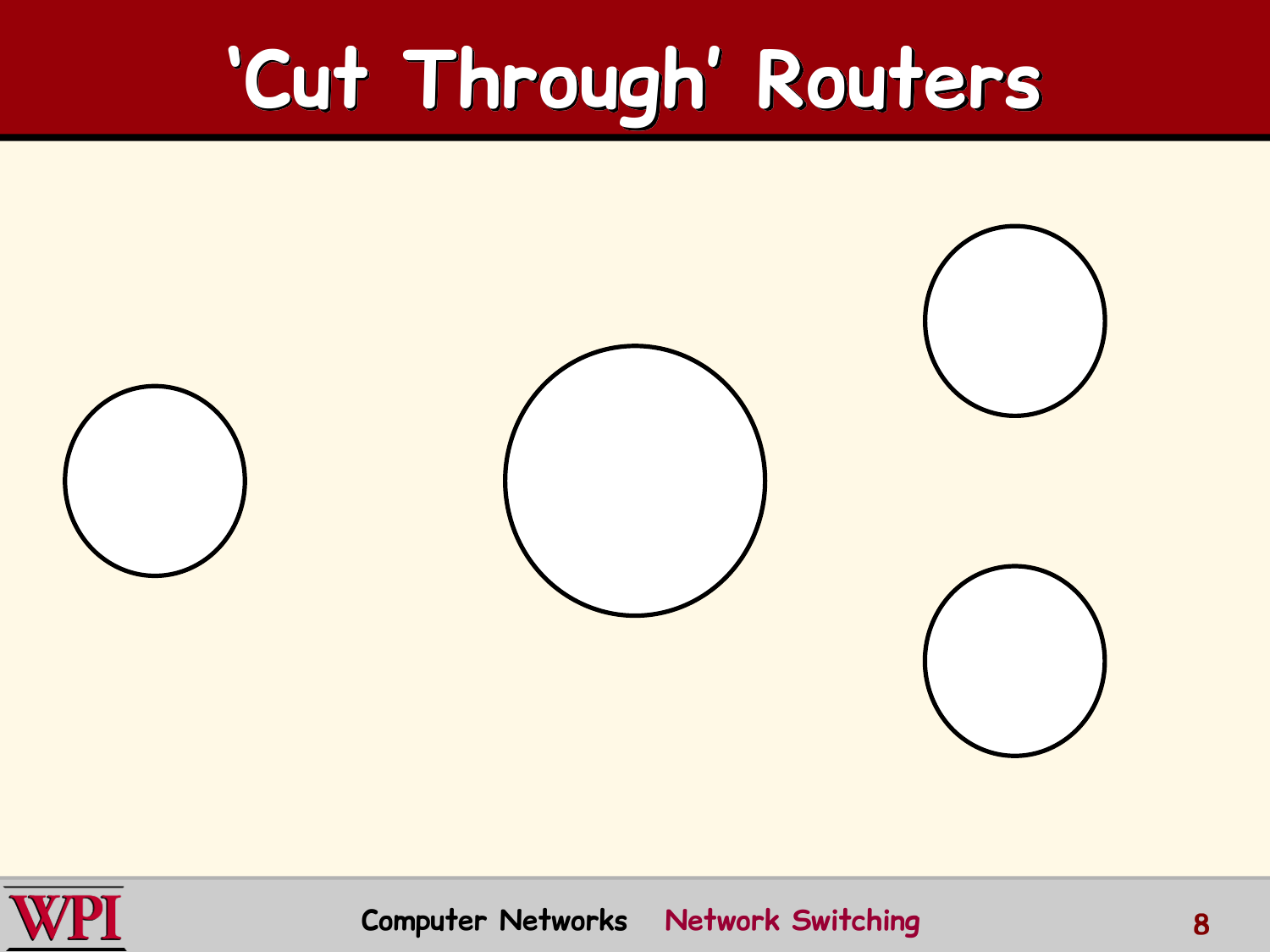

# ‘Cut Through’ Routers

Computer Networks   Network Switching
8